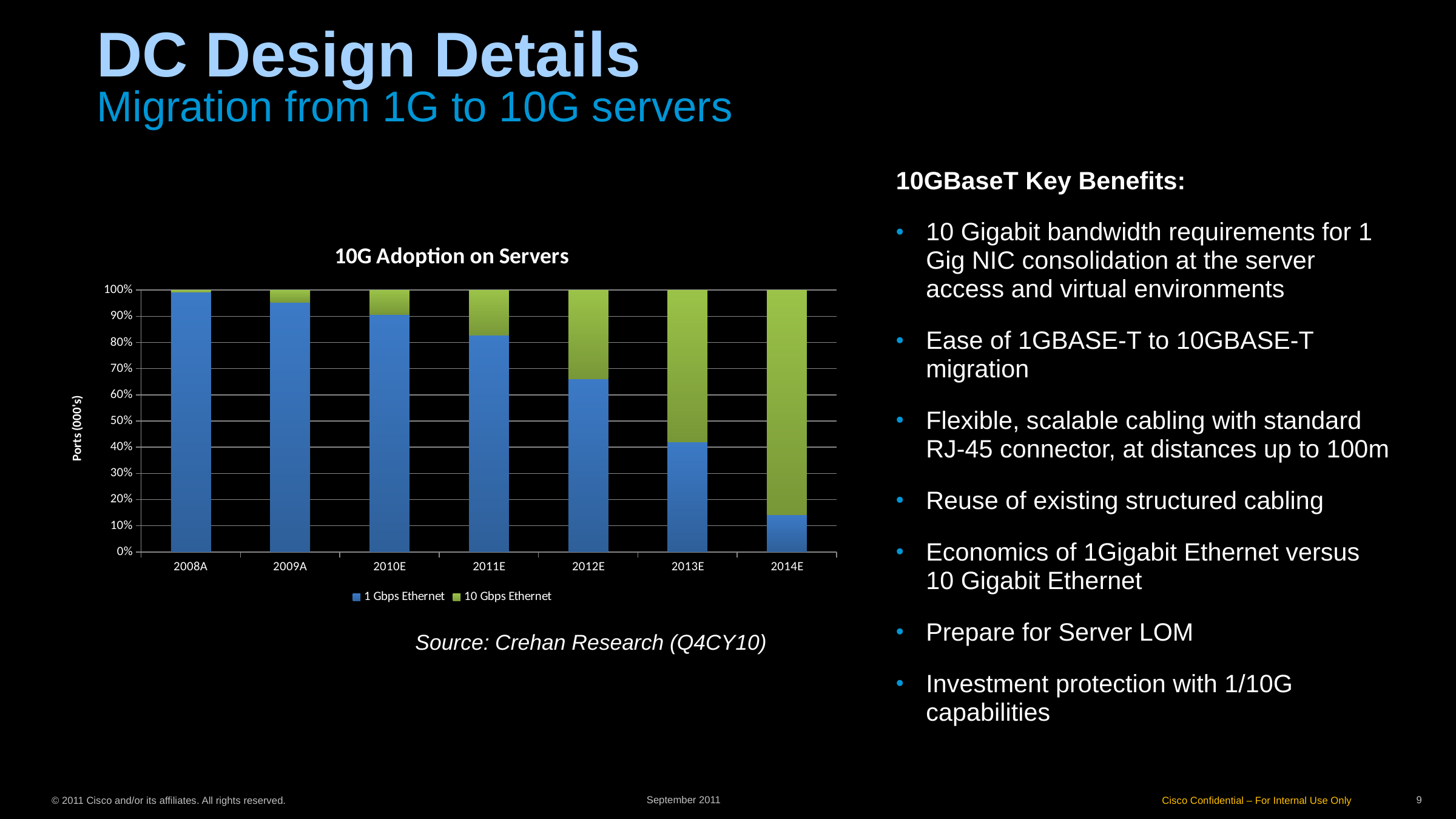

DC Design Details
Migration from 1G to 10G servers
10GBaseT Key Benefits:
10 Gigabit bandwidth requirements for 1 Gig NIC consolidation at the server access and virtual environments
Ease of 1GBASE-T to 10GBASE-T migration
Flexible, scalable cabling with standard RJ-45 connector, at distances up to 100m
Reuse of existing structured cabling
Economics of 1Gigabit Ethernet versus 10 Gigabit Ethernet
Prepare for Server LOM
Investment protection with 1/10G capabilities

### Chart: 10G Adoption on Servers

| Category | 1 Gbps Ethernet | 10 Gbps Ethernet |
|---|---|---|
| 2008A | 22874701.757763106 | 200245.0 |
| 2009A | 21730086.720924 | 1053037.75896426 |
| 2010E | 26922543.131227795 | 2788881.6999815498 |
| 2011E | 26936427.668845 | 5634931.953171919 |
| 2012E | 23366957.446043458 | 11978092.263175286 |
| 2013E | 15866685.7024853 | 21969199.092266597 |
| 2014E | 5618668.2790723005 | 34236032.3729487 |
Source: Crehan Research (Q4CY10)